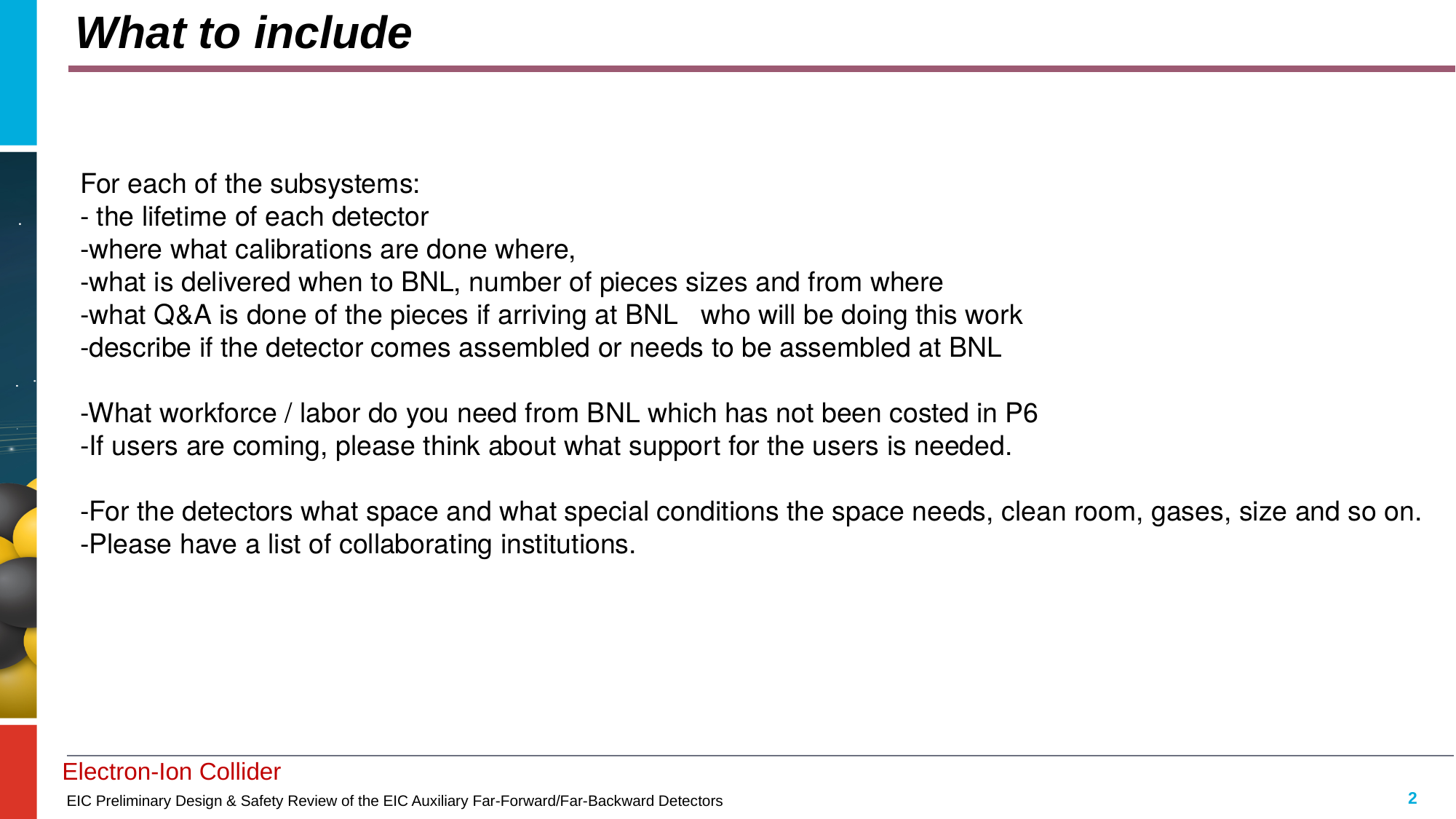

# What to include
For each of the subsystems:
- the lifetime of each detector
-where what calibrations are done where,
-what is delivered when to BNL, number of pieces sizes and from where
-what Q&A is done of the pieces if arriving at BNL   who will be doing this work
-describe if the detector comes assembled or needs to be assembled at BNL

-What workforce / labor do you need from BNL which has not been costed in P6
-If users are coming, please think about what support for the users is needed.

-For the detectors what space and what special conditions the space needs, clean room, gases, size and so on.
-Please have a list of collaborating institutions.
2